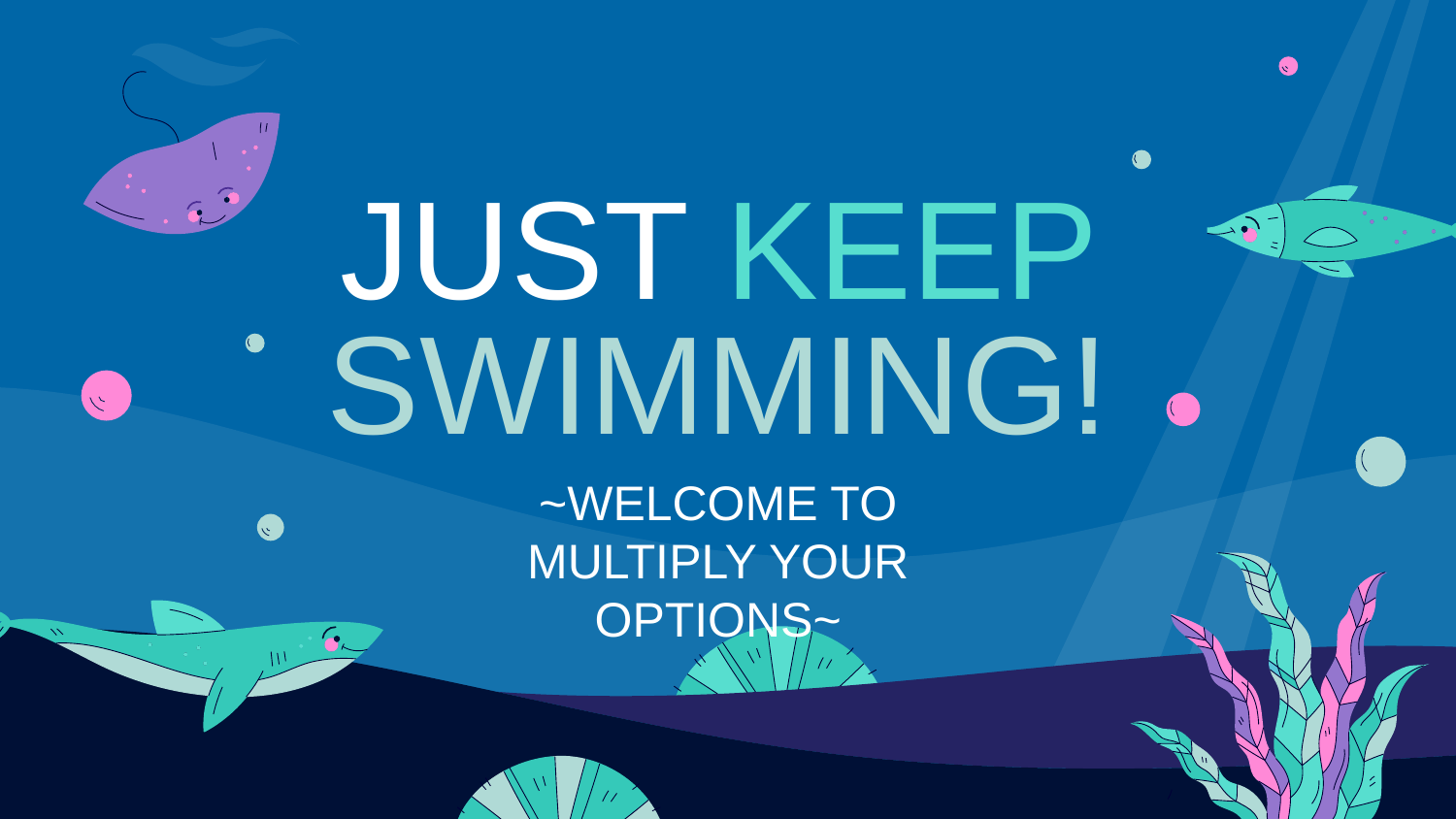

# JUST KEEP SWIMMING!
~WELCOME TO MULTIPLY YOUR OPTIONS~